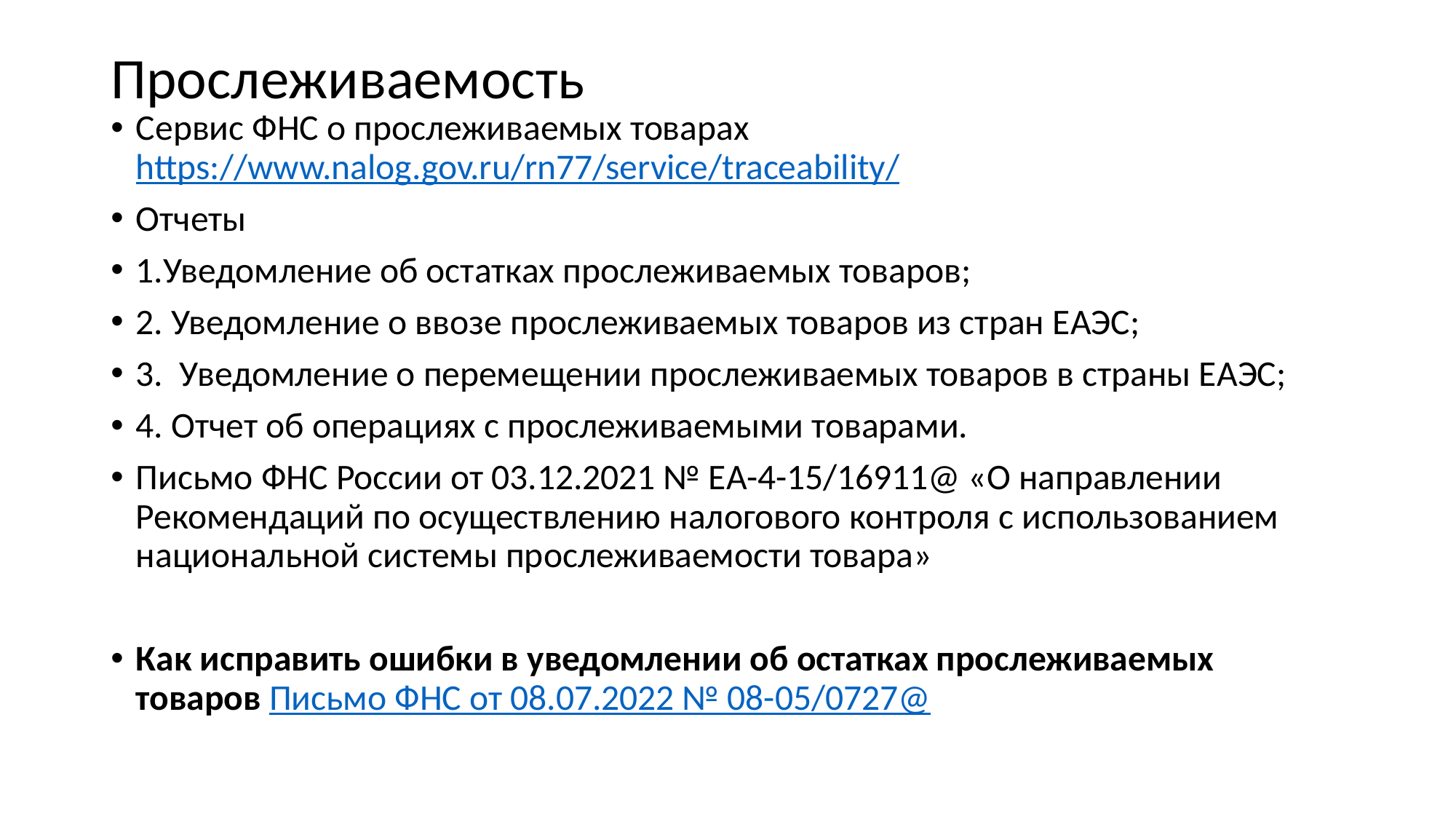

# Прослеживаемость
Сервис ФНС о прослеживаемых товарах  https://www.nalog.gov.ru/rn77/service/traceability/
Отчеты
1.Уведомление об остатках прослеживаемых товаров;
2. Уведомление о ввозе прослеживаемых товаров из стран ЕАЭС;
3.  Уведомление о перемещении прослеживаемых товаров в страны ЕАЭС;
4. Отчет об операциях с прослеживаемыми товарами.
Письмо ФНС России от 03.12.2021 № ЕА-4-15/16911@ «О направлении Рекомендаций по осуществлению налогового контроля с использованием национальной системы прослеживаемости товара»

Как исправить ошибки в уведомлении об остатках прослеживаемых товаров Письмо ФНС от 08.07.2022 № 08-05/0727@